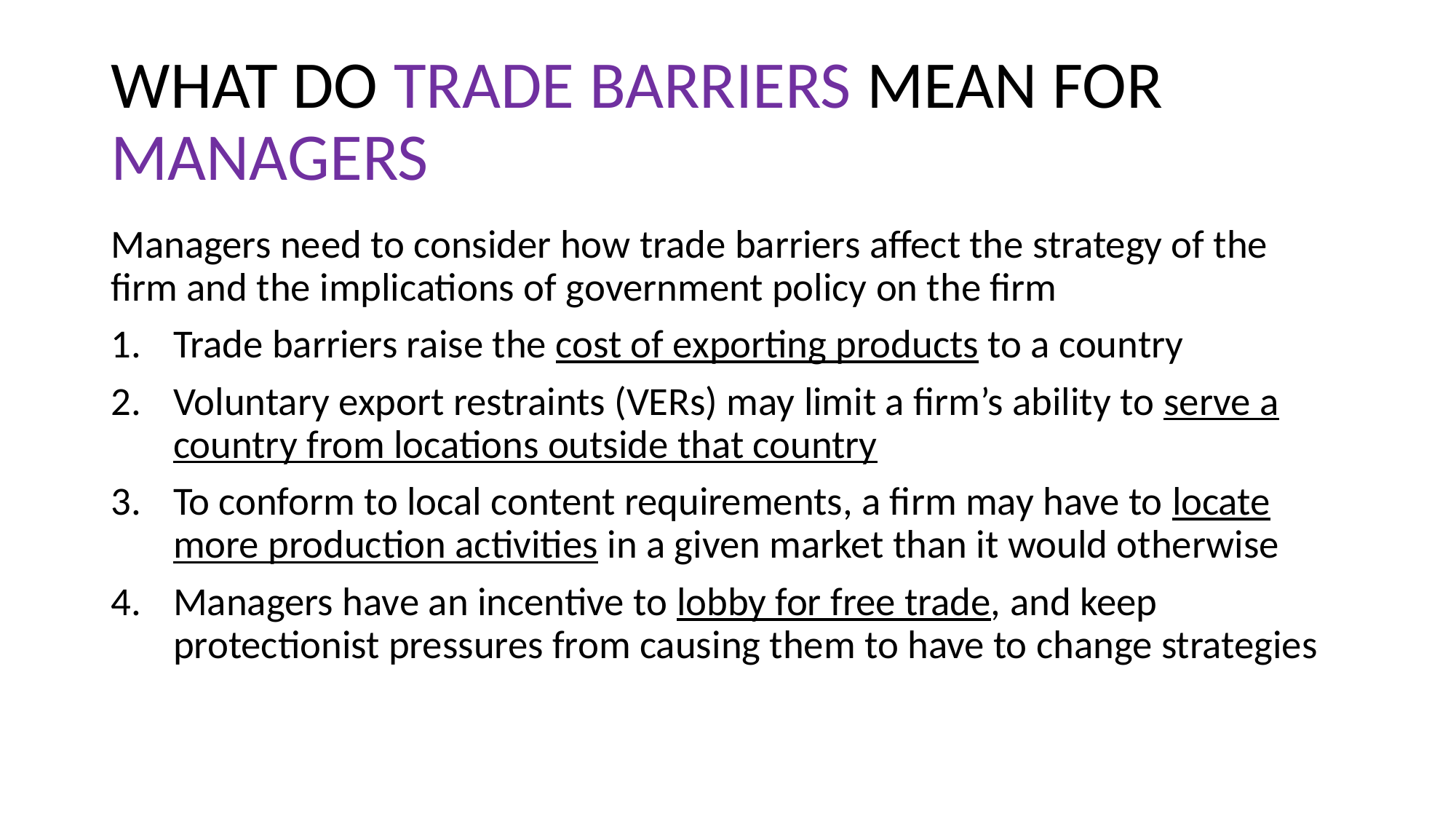

# WHAT DO TRADE BARRIERS MEAN FOR MANAGERS
Managers need to consider how trade barriers affect the strategy of the firm and the implications of government policy on the firm
Trade barriers raise the cost of exporting products to a country
Voluntary export restraints (VERs) may limit a firm’s ability to serve a country from locations outside that country
To conform to local content requirements, a firm may have to locate more production activities in a given market than it would otherwise
Managers have an incentive to lobby for free trade, and keep protectionist pressures from causing them to have to change strategies